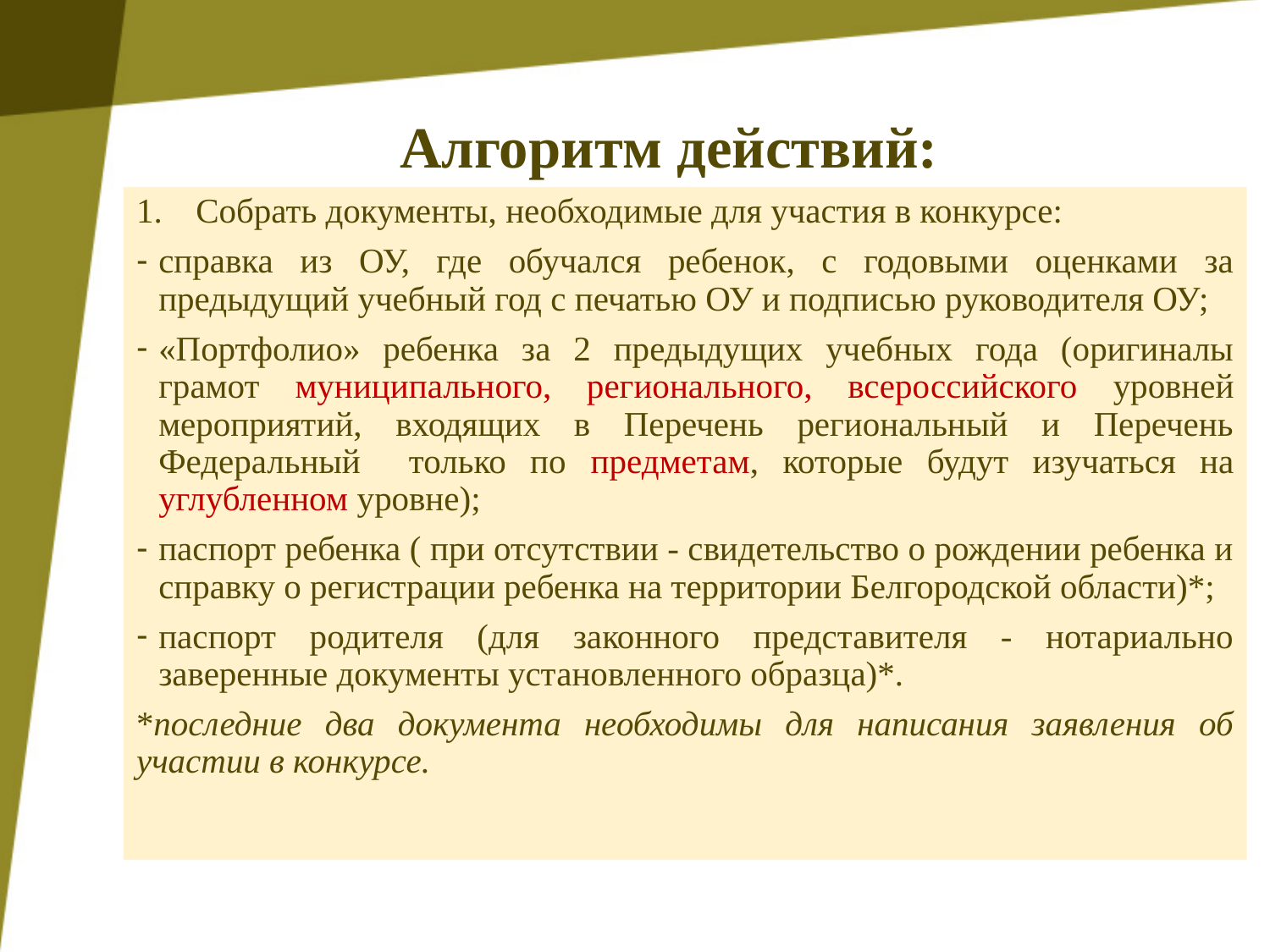

# Алгоритм действий:
Собрать документы, необходимые для участия в конкурсе:
справка из ОУ, где обучался ребенок, с годовыми оценками за предыдущий учебный год с печатью ОУ и подписью руководителя ОУ;
«Портфолио» ребенка за 2 предыдущих учебных года (оригиналы грамот муниципального, регионального, всероссийского уровней мероприятий, входящих в Перечень региональный и Перечень Федеральный  только по предметам, которые будут изучаться на углубленном уровне);
паспорт ребенка ( при отсутствии - свидетельство о рождении ребенка и справку о регистрации ребенка на территории Белгородской области)*;
паспорт родителя (для законного представителя - нотариально заверенные документы установленного образца)*.
*последние два документа необходимы для написания заявления об участии в конкурсе.